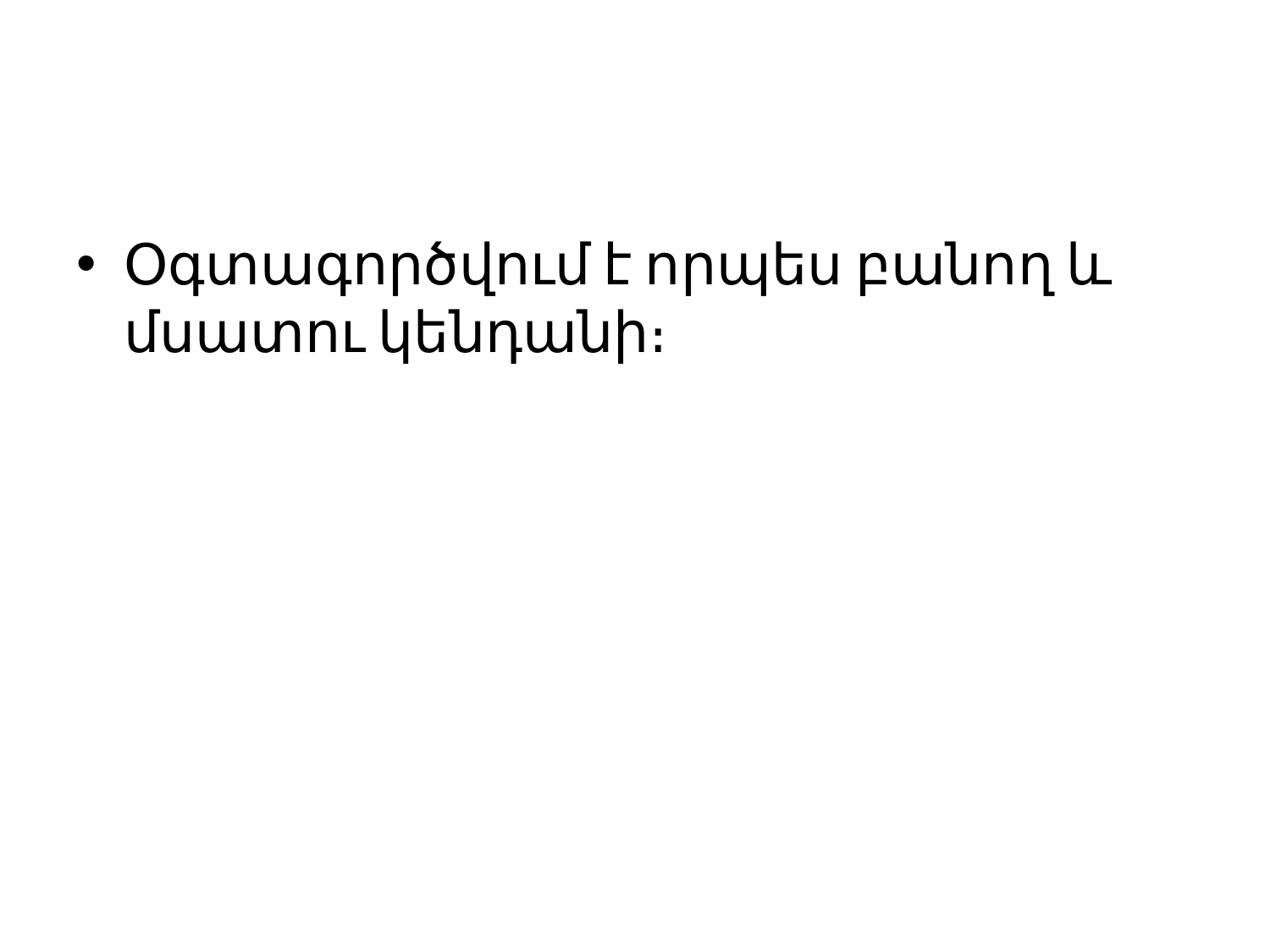

#
Օգտագործվում է որպես բանող և մսատու կենդանի։